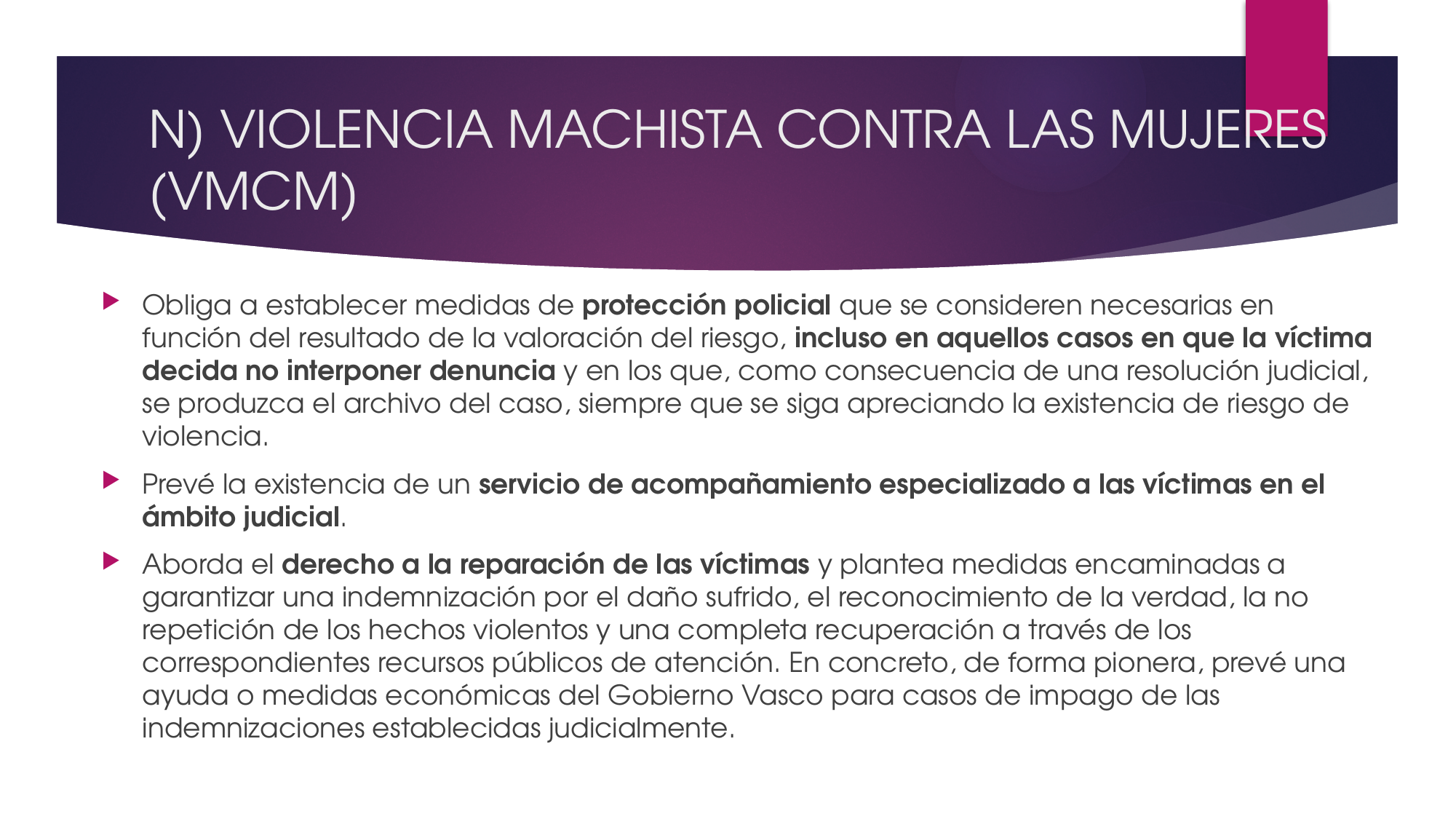

# N) VIOLENCIA MACHISTA CONTRA LAS MUJERES (VMCM)
Obliga a establecer medidas de protección policial que se consideren necesarias en función del resultado de la valoración del riesgo, incluso en aquellos casos en que la víctima decida no interponer denuncia y en los que, como consecuencia de una resolución judicial, se produzca el archivo del caso, siempre que se siga apreciando la existencia de riesgo de violencia.
Prevé la existencia de un servicio de acompañamiento especializado a las víctimas en el ámbito judicial.
Aborda el derecho a la reparación de las víctimas y plantea medidas encaminadas a garantizar una indemnización por el daño sufrido, el reconocimiento de la verdad, la no repetición de los hechos violentos y una completa recuperación a través de los correspondientes recursos públicos de atención. En concreto, de forma pionera, prevé una ayuda o medidas económicas del Gobierno Vasco para casos de impago de las indemnizaciones establecidas judicialmente.